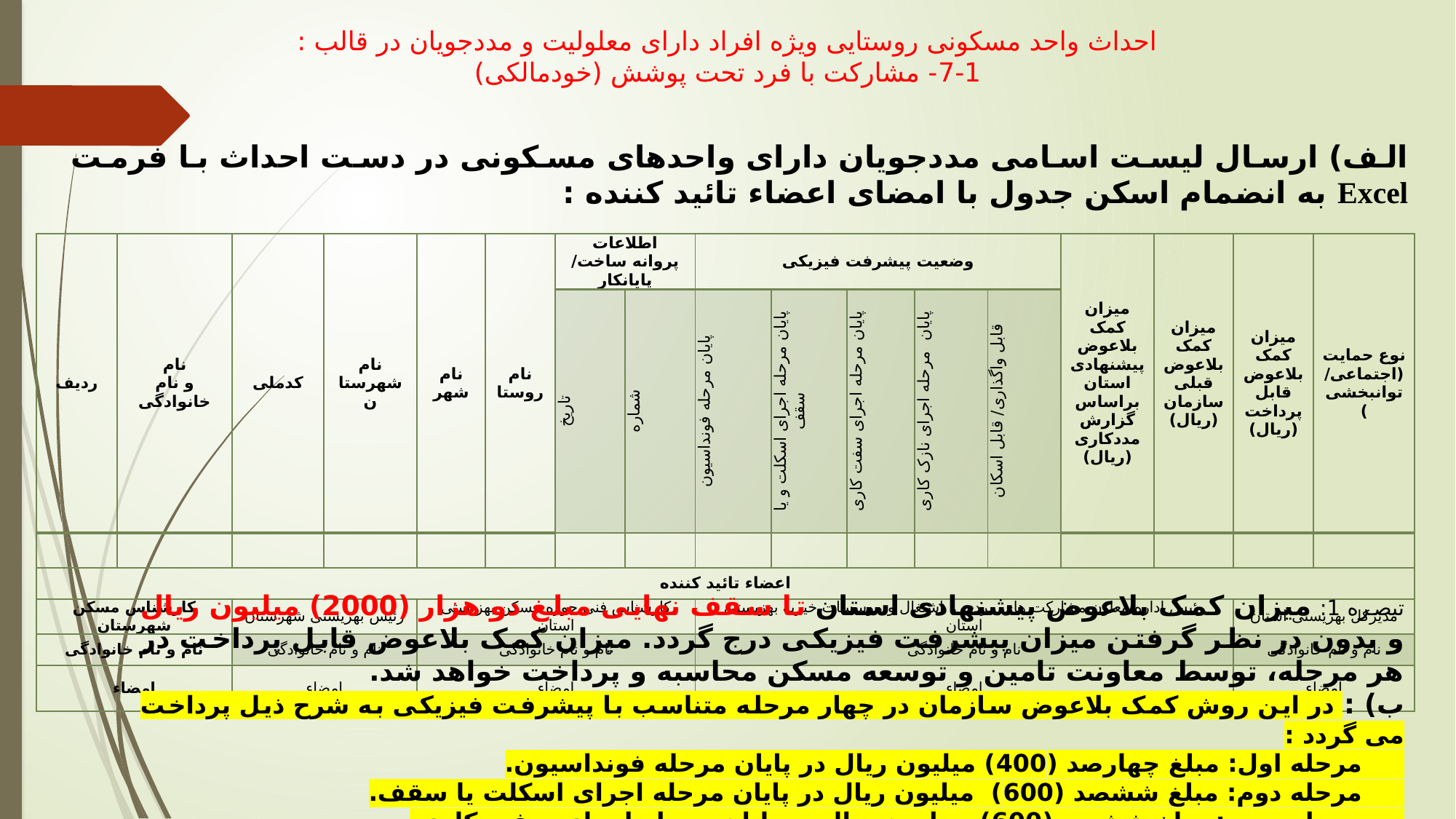

# احداث واحد مسکونی روستایی ویژه افراد دارای معلولیت و مددجویان در قالب : 1-7- مشارکت با فرد تحت پوشش (خودمالکی)
الف) ارسال لیست اسامی مددجویان دارای واحدهای مسکونی در دست احداث با فرمت Excel به انضمام اسکن جدول با امضای اعضاء تائید کننده :
| ردیف | نام و نام خانوادگی | کدملی | نام شهرستان | نام شهر | نام روستا | اطلاعات پروانه ساخت/ پایانکار |  | وضعیت پیشرفت فیزیکی |  |  |  |  | میزان کمک بلاعوض پیشنهادی استان براساس گزارش مددکاری (ریال) | میزان کمک بلاعوض قبلی سازمان (ریال) | میزان کمک بلاعوض قابل پرداخت (ریال) | نوع حمایت (اجتماعی/ توانبخشی) |
| --- | --- | --- | --- | --- | --- | --- | --- | --- | --- | --- | --- | --- | --- | --- | --- | --- |
|  |  |  |  |  |  | تاریخ | شماره | پایان مرحله فونداسیون | پایان مرحله اجرای اسکلت و یا سقف | پایان مرحله اجرای سفت کاری | پایان مرحله اجرای نازک کاری | قابل واگذاری/ قابل اسکان |  |  |  |  |
|  |  |  |  |  |  |  |  |  |  |  |  |  |  |  |  |  |
| اعضاء تائید کننده |  |  |  |  |  |  |  |  |  |  |  |  |  |  |  |  |
| کارشناس مسکن شهرستان |  | رئیس بهزیستی شهرستان |  | کارشناس فنی حوزه مسکن بهزیستی استان |  |  |  | رئیس اداره/معاون مشارکت های مردمی، اشتغال و موسسات خیریه بهزیستی استان |  |  |  |  |  |  | مدیرکل بهزیستی استان |  |
| نام و نام خانوادگی |  | نام و نام خانوادگی |  | نام و نام خانوادگی |  |  |  | نام و نام خانوادگی |  |  |  |  |  |  | نام و نام خانوادگی |  |
| امضاء |  | امضاء |  | امضاء |  |  |  | امضاء |  |  |  |  |  |  | امضاء |  |
تبصره 1: میزان کمک بلاعوض پیشنهادی استان تا سقف نهایی مبلغ دو هزار (2000) میلیون ريال و بدون در نظر گرفتن میزان پیشرفت فیزیکی درج گردد. میزان کمک بلاعوض قابل پرداخت در هر مرحله، توسط معاونت تامین و توسعه مسکن محاسبه و پرداخت خواهد شد.
ب) : در این روش کمک بلاعوض سازمان در چهار مرحله متناسب با پیشرفت فیزیکی به شرح ذیل پرداخت می گردد :
     مرحله اول: مبلغ چهارصد (400) میلیون ریال در پایان مرحله فونداسیون.
     مرحله دوم: مبلغ ششصد (600)  میلیون ریال در پایان مرحله اجرای اسکلت یا سقف.
     مرحله سوم: مبلغ ششصد (600)  میلیون ریال در پایان مرحله اجرای سفت کاری.
     مرحله چهارم : مبلغ چهارصد (400)  میلیون ریال در مرحله پایان اجرای نازک کاری.